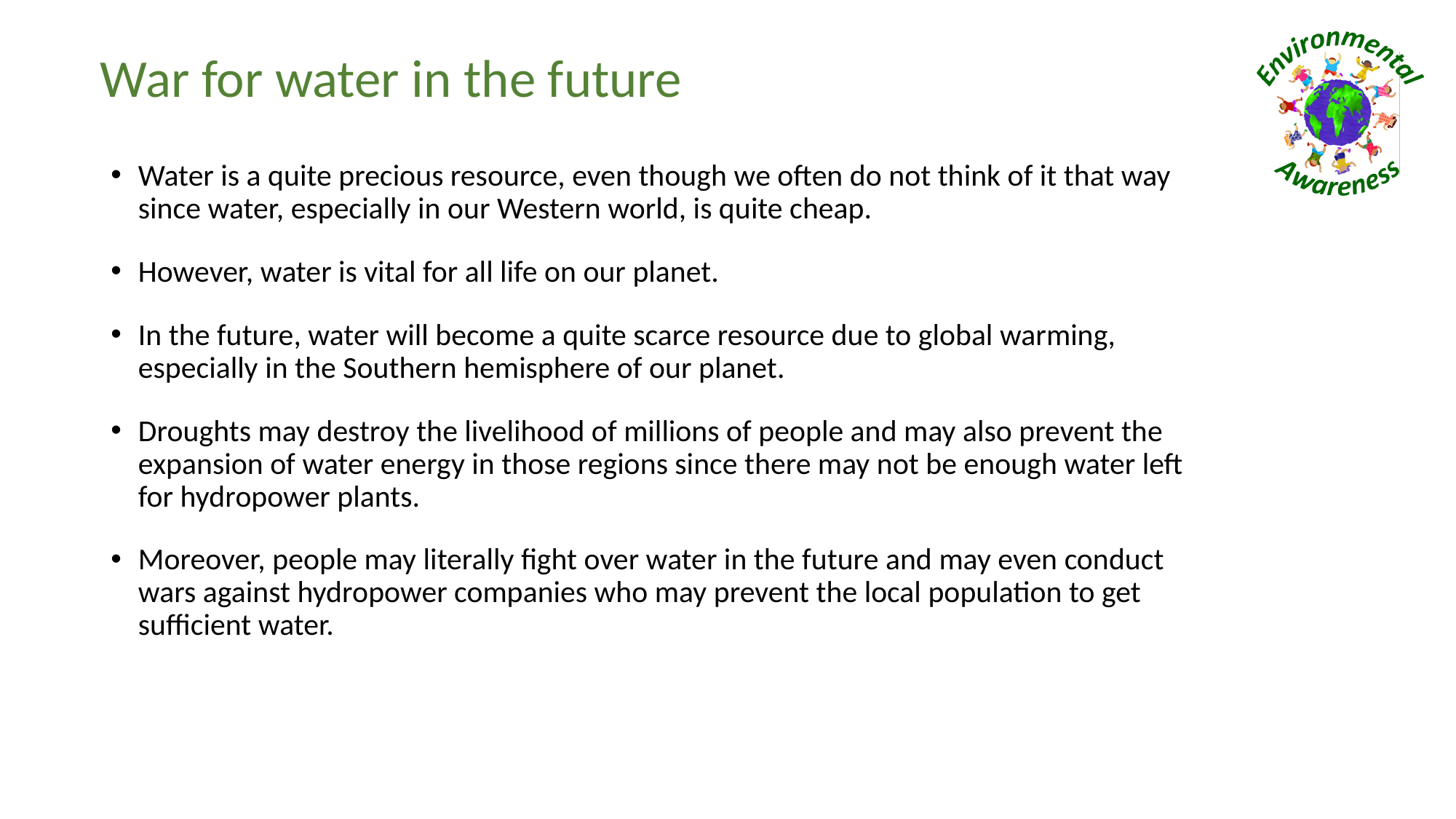

# War for water in the future
Water is a quite precious resource, even though we often do not think of it that way since water, especially in our Western world, is quite cheap.
However, water is vital for all life on our planet.
In the future, water will become a quite scarce resource due to global warming, especially in the Southern hemisphere of our planet.
Droughts may destroy the livelihood of millions of people and may also prevent the expansion of water energy in those regions since there may not be enough water left for hydropower plants.
Moreover, people may literally fight over water in the future and may even conduct wars against hydropower companies who may prevent the local population to get sufficient water.